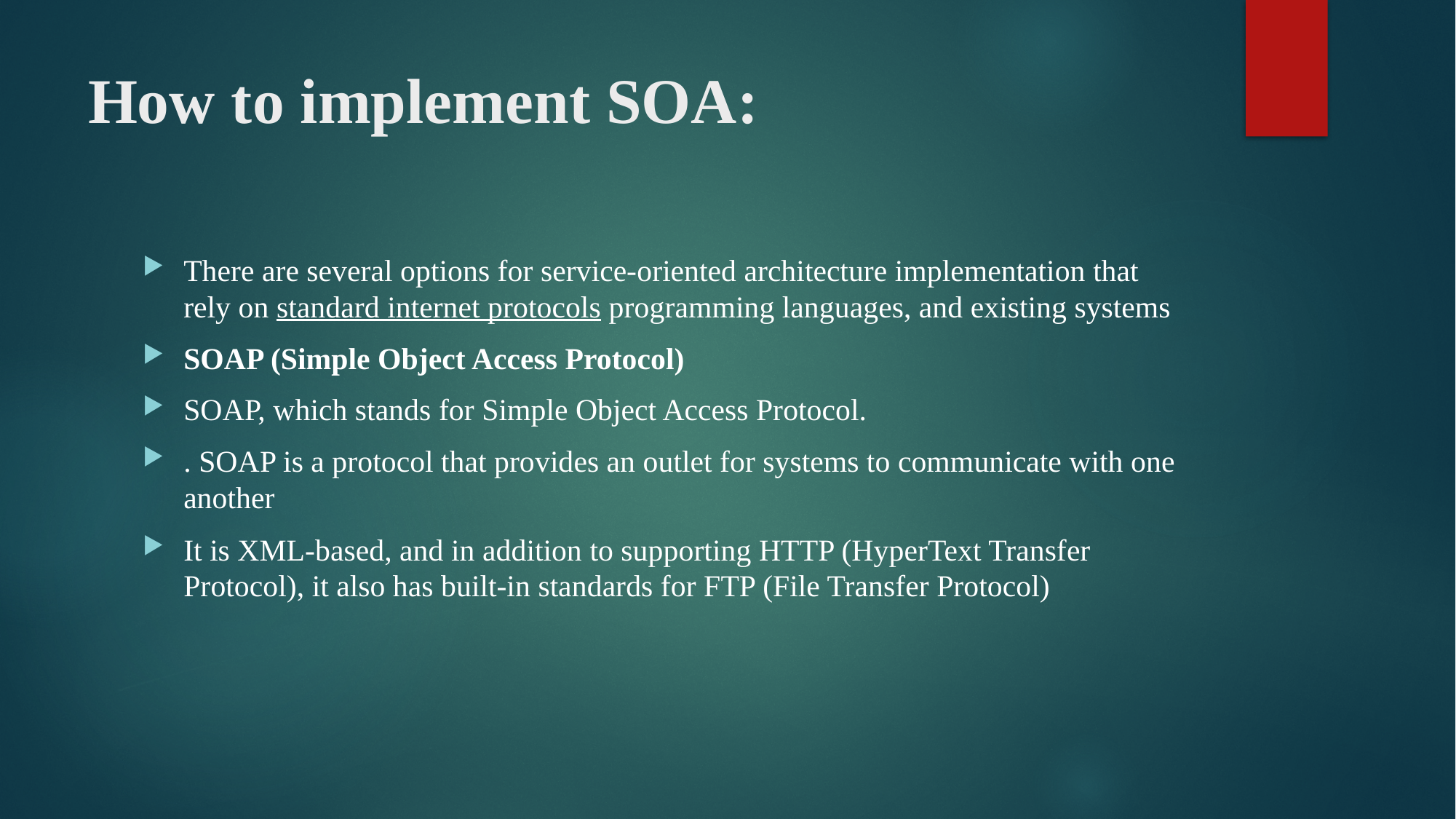

# How to implement SOA:
There are several options for service-oriented architecture implementation that rely on standard internet protocols programming languages, and existing systems
SOAP (Simple Object Access Protocol)
SOAP, which stands for Simple Object Access Protocol.
. SOAP is a protocol that provides an outlet for systems to communicate with one another
It is XML-based, and in addition to supporting HTTP (HyperText Transfer Protocol), it also has built-in standards for FTP (File Transfer Protocol)